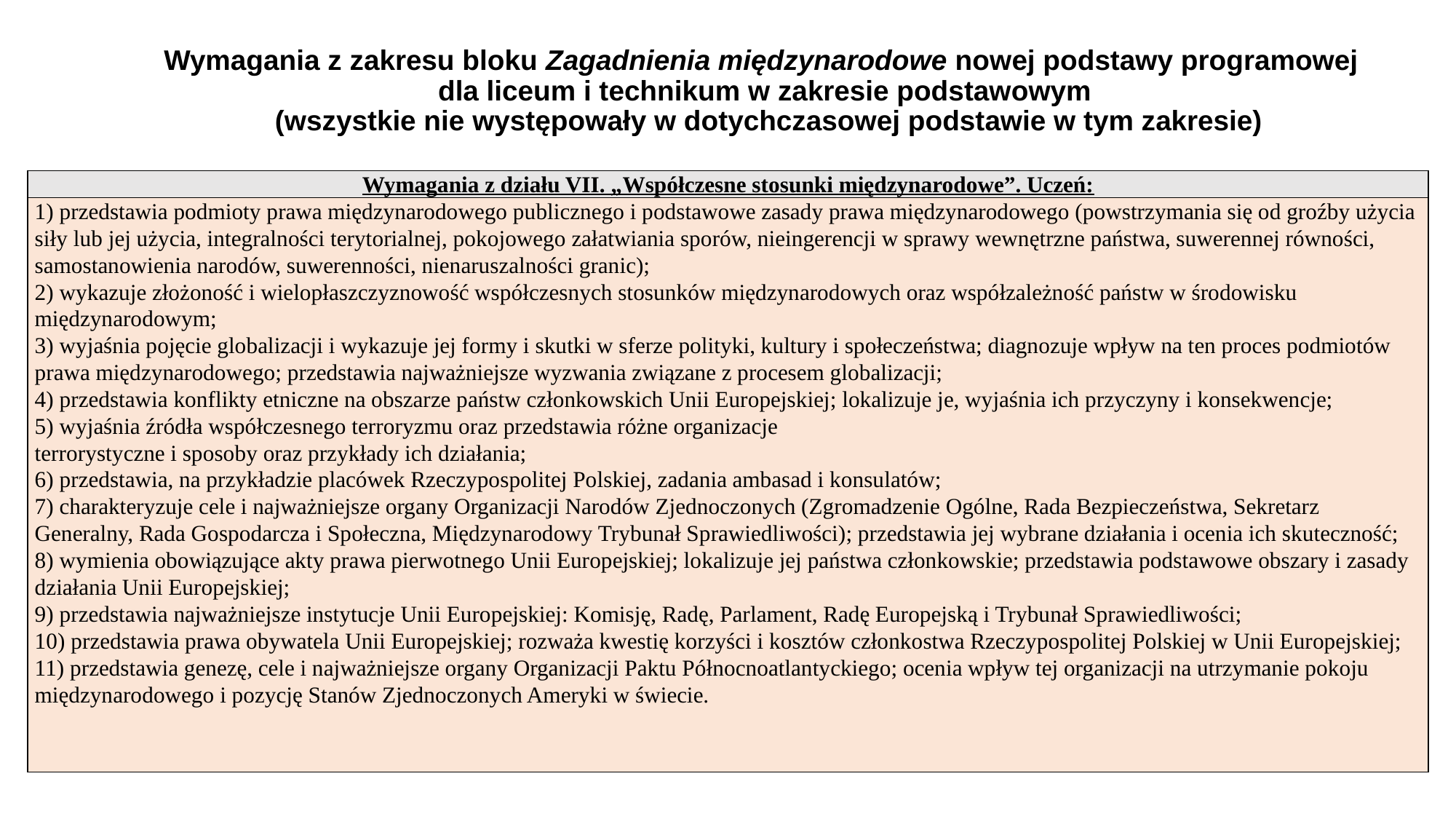

# Wymagania z zakresu bloku Zagadnienia międzynarodowe nowej podstawy programowej dla liceum i technikum w zakresie podstawowym (wszystkie nie występowały w dotychczasowej podstawie w tym zakresie)
| Wymagania z działu VII. „Współczesne stosunki międzynarodowe”. Uczeń: |
| --- |
| 1) przedstawia podmioty prawa międzynarodowego publicznego i podstawowe zasady prawa międzynarodowego (powstrzymania się od groźby użycia siły lub jej użycia, integralności terytorialnej, pokojowego załatwiania sporów, nieingerencji w sprawy wewnętrzne państwa, suwerennej równości, samostanowienia narodów, suwerenności, nienaruszalności granic); 2) wykazuje złożoność i wielopłaszczyznowość współczesnych stosunków międzynarodowych oraz współzależność państw w środowisku międzynarodowym; 3) wyjaśnia pojęcie globalizacji i wykazuje jej formy i skutki w sferze polityki, kultury i społeczeństwa; diagnozuje wpływ na ten proces podmiotów prawa międzynarodowego; przedstawia najważniejsze wyzwania związane z procesem globalizacji; 4) przedstawia konflikty etniczne na obszarze państw członkowskich Unii Europejskiej; lokalizuje je, wyjaśnia ich przyczyny i konsekwencje; 5) wyjaśnia źródła współczesnego terroryzmu oraz przedstawia różne organizacje terrorystyczne i sposoby oraz przykłady ich działania; 6) przedstawia, na przykładzie placówek Rzeczypospolitej Polskiej, zadania ambasad i konsulatów; 7) charakteryzuje cele i najważniejsze organy Organizacji Narodów Zjednoczonych (Zgromadzenie Ogólne, Rada Bezpieczeństwa, Sekretarz Generalny, Rada Gospodarcza i Społeczna, Międzynarodowy Trybunał Sprawiedliwości); przedstawia jej wybrane działania i ocenia ich skuteczność; 8) wymienia obowiązujące akty prawa pierwotnego Unii Europejskiej; lokalizuje jej państwa członkowskie; przedstawia podstawowe obszary i zasady działania Unii Europejskiej; 9) przedstawia najważniejsze instytucje Unii Europejskiej: Komisję, Radę, Parlament, Radę Europejską i Trybunał Sprawiedliwości; 10) przedstawia prawa obywatela Unii Europejskiej; rozważa kwestię korzyści i kosztów członkostwa Rzeczypospolitej Polskiej w Unii Europejskiej; 11) przedstawia genezę, cele i najważniejsze organy Organizacji Paktu Północnoatlantyckiego; ocenia wpływ tej organizacji na utrzymanie pokoju międzynarodowego i pozycję Stanów Zjednoczonych Ameryki w świecie. |